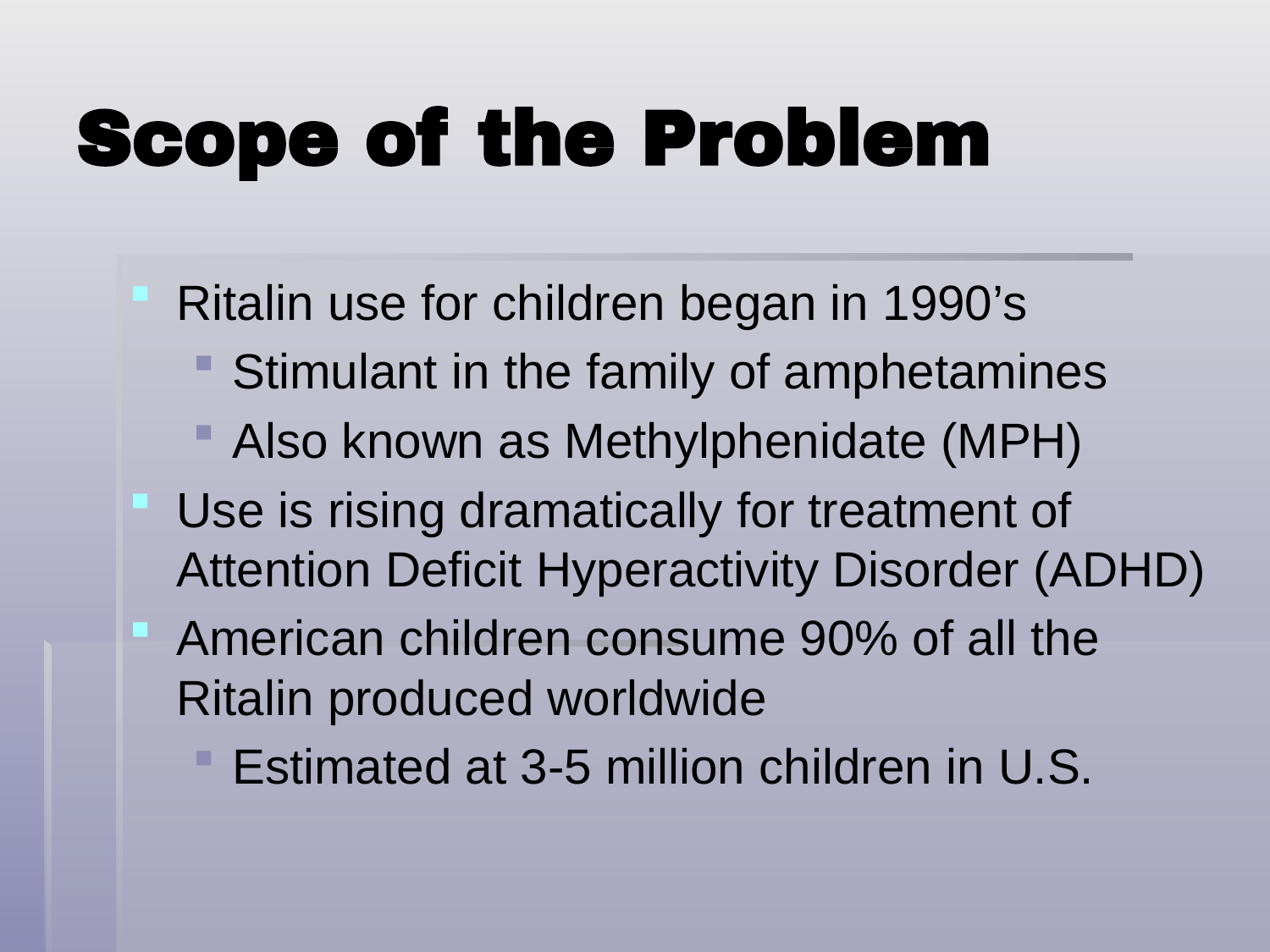

# Scope of the Problem
Ritalin use for children began in 1990’s
Stimulant in the family of amphetamines
Also known as Methylphenidate (MPH)
Use is rising dramatically for treatment of Attention Deficit Hyperactivity Disorder (ADHD)
American children consume 90% of all the Ritalin produced worldwide
Estimated at 3-5 million children in U.S.